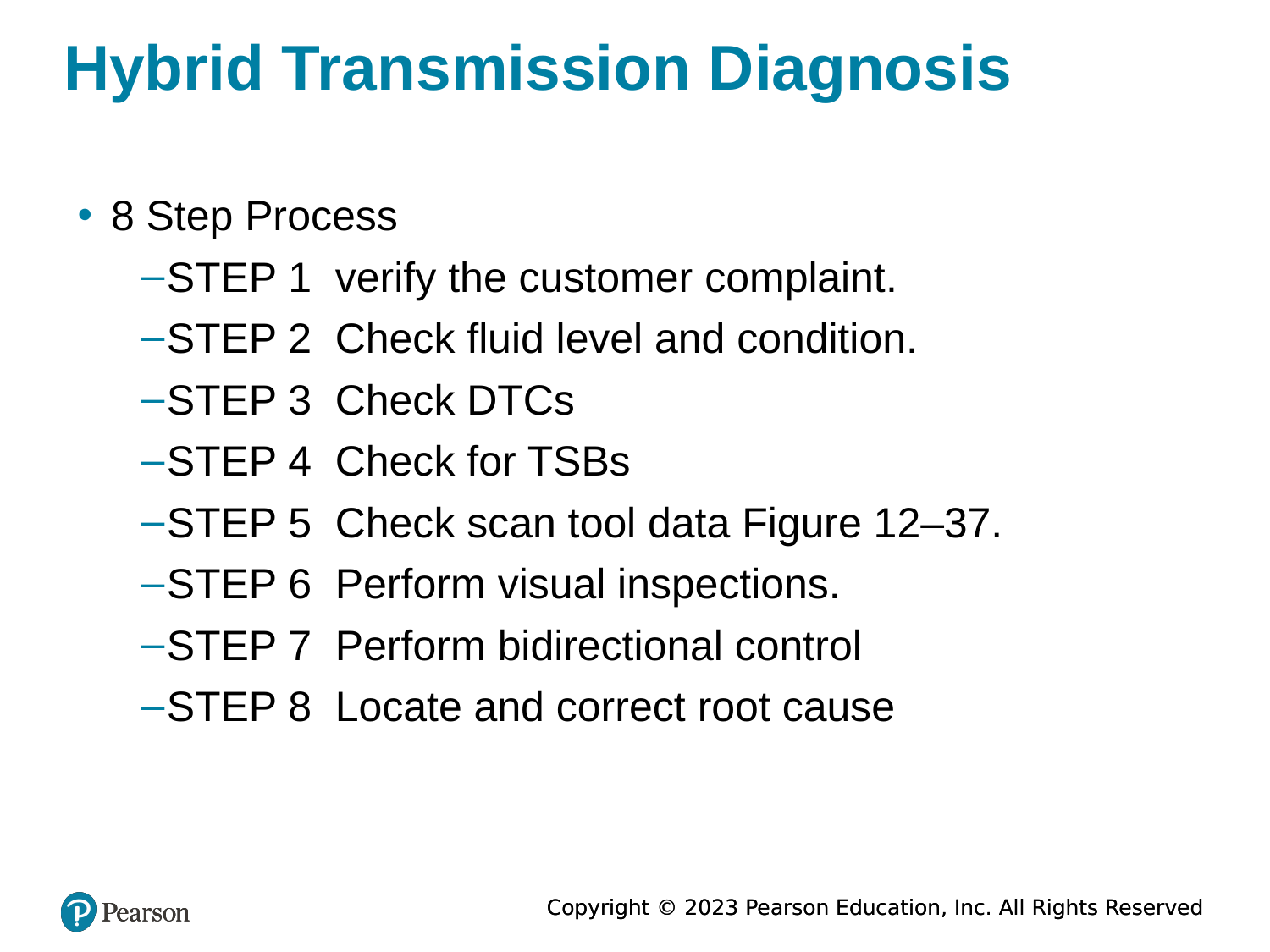

# Hybrid Transmission Diagnosis
 8 Step Process
STEP 1  verify the customer complaint.
STEP 2  Check fluid level and condition.
STEP 3  Check DTCs
STEP 4  Check for TSBs
STEP 5  Check scan tool data Figure 12–37.
STEP 6  Perform visual inspections.
STEP 7  Perform bidirectional control
STEP 8  Locate and correct root cause